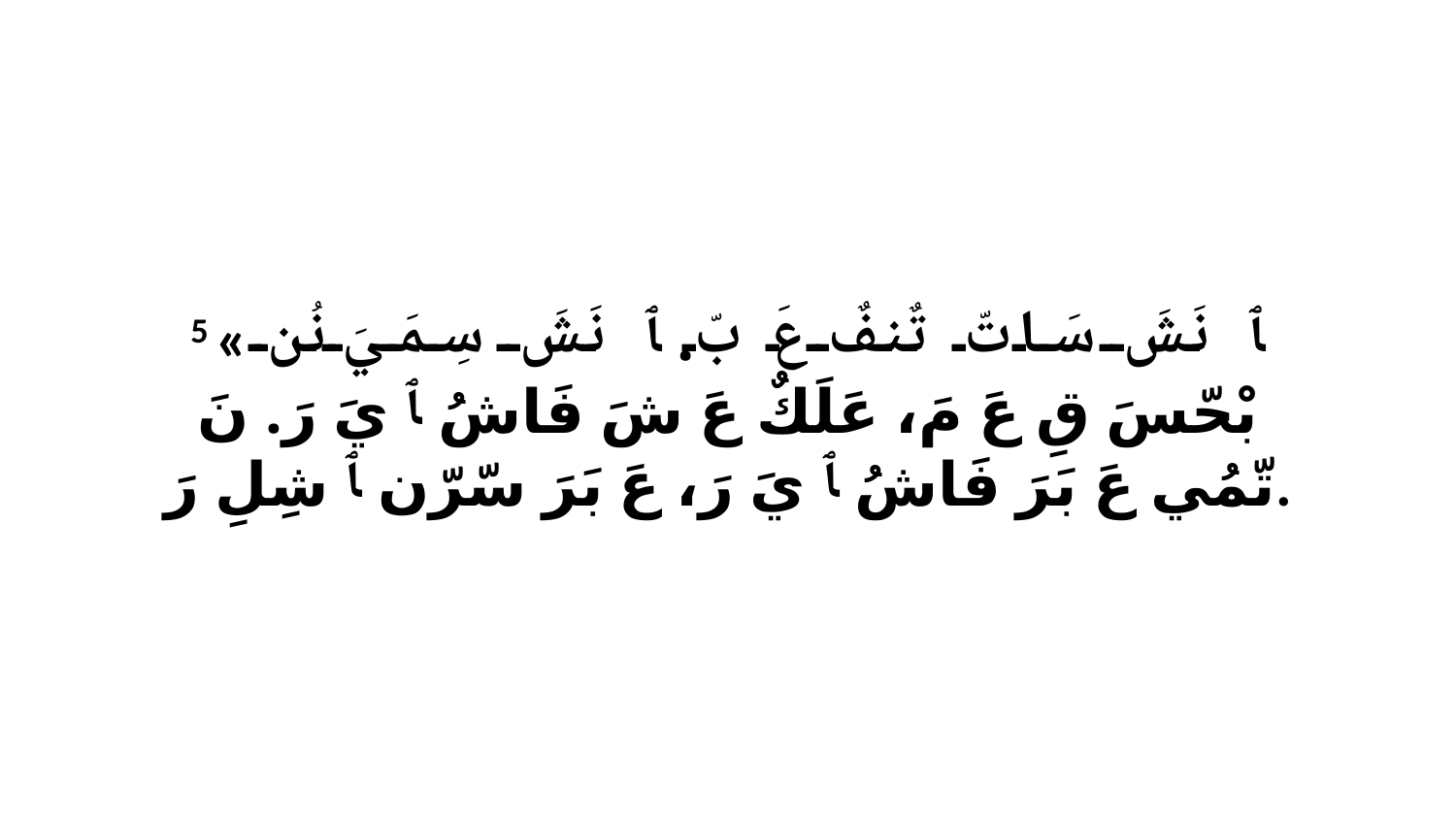

5 «ﭑ نَشَ سَاتّ تٌنفٌ عَ بّ. ﭑ نَشَ سِمَيَ نُن بْحّسَ قِ عَ مَ، عَلَكٌ عَ شَ فَاشُ ﭑ يَ رَ. نَ تّمُي عَ بَرَ فَاشُ ﭑ يَ رَ، عَ بَرَ سّرّن ﭑ شِلِ رَ.